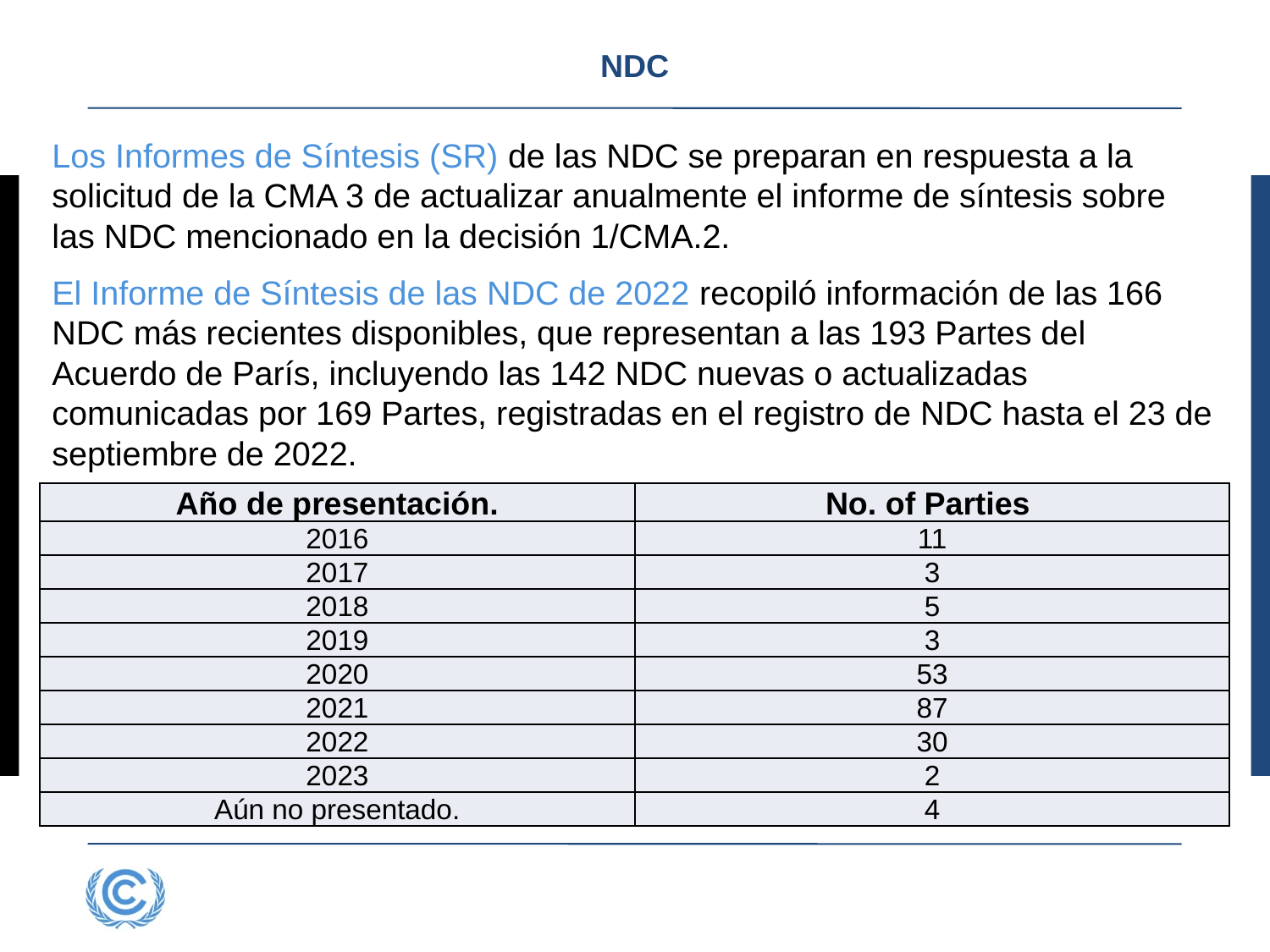

# NDC
Los Informes de Síntesis (SR) de las NDC se preparan en respuesta a la solicitud de la CMA 3 de actualizar anualmente el informe de síntesis sobre las NDC mencionado en la decisión 1/CMA.2.
El Informe de Síntesis de las NDC de 2022 recopiló información de las 166 NDC más recientes disponibles, que representan a las 193 Partes del Acuerdo de París, incluyendo las 142 NDC nuevas o actualizadas comunicadas por 169 Partes, registradas en el registro de NDC hasta el 23 de septiembre de 2022.
| Año de presentación. | No. of Parties |
| --- | --- |
| 2016 | 11 |
| 2017 | 3 |
| 2018 | 5 |
| 2019 | 3 |
| 2020 | 53 |
| 2021 | 87 |
| 2022 | 30 |
| 2023 | 2 |
| Aún no presentado. | 4 |